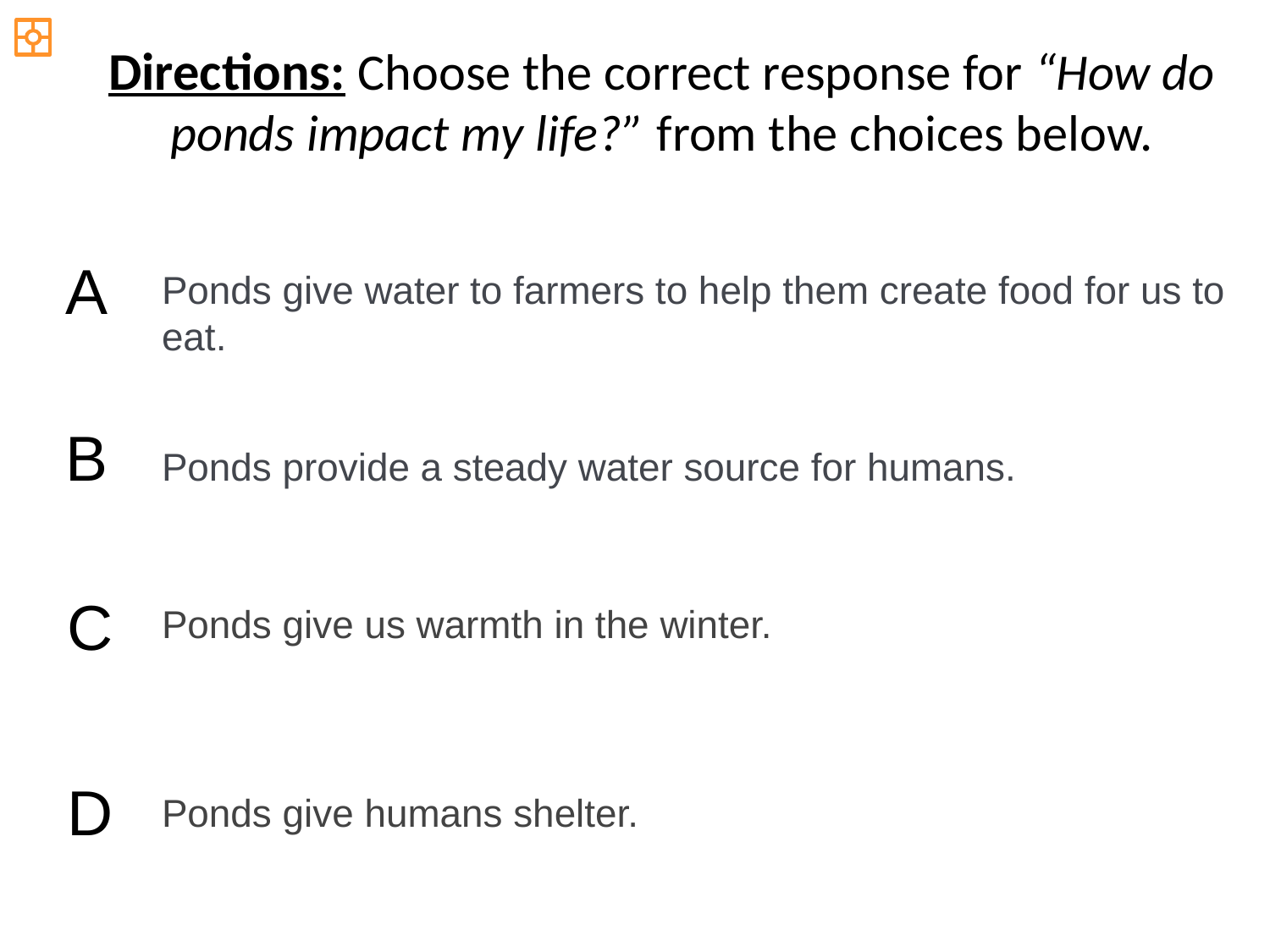

Directions: Choose the correct response for “How do ponds impact my life?” from the choices below.
A
Ponds give water to farmers to help them create food for us to eat.

B
Ponds provide a steady water source for humans.
C
Ponds give us warmth in the winter.
D
Ponds give humans shelter.